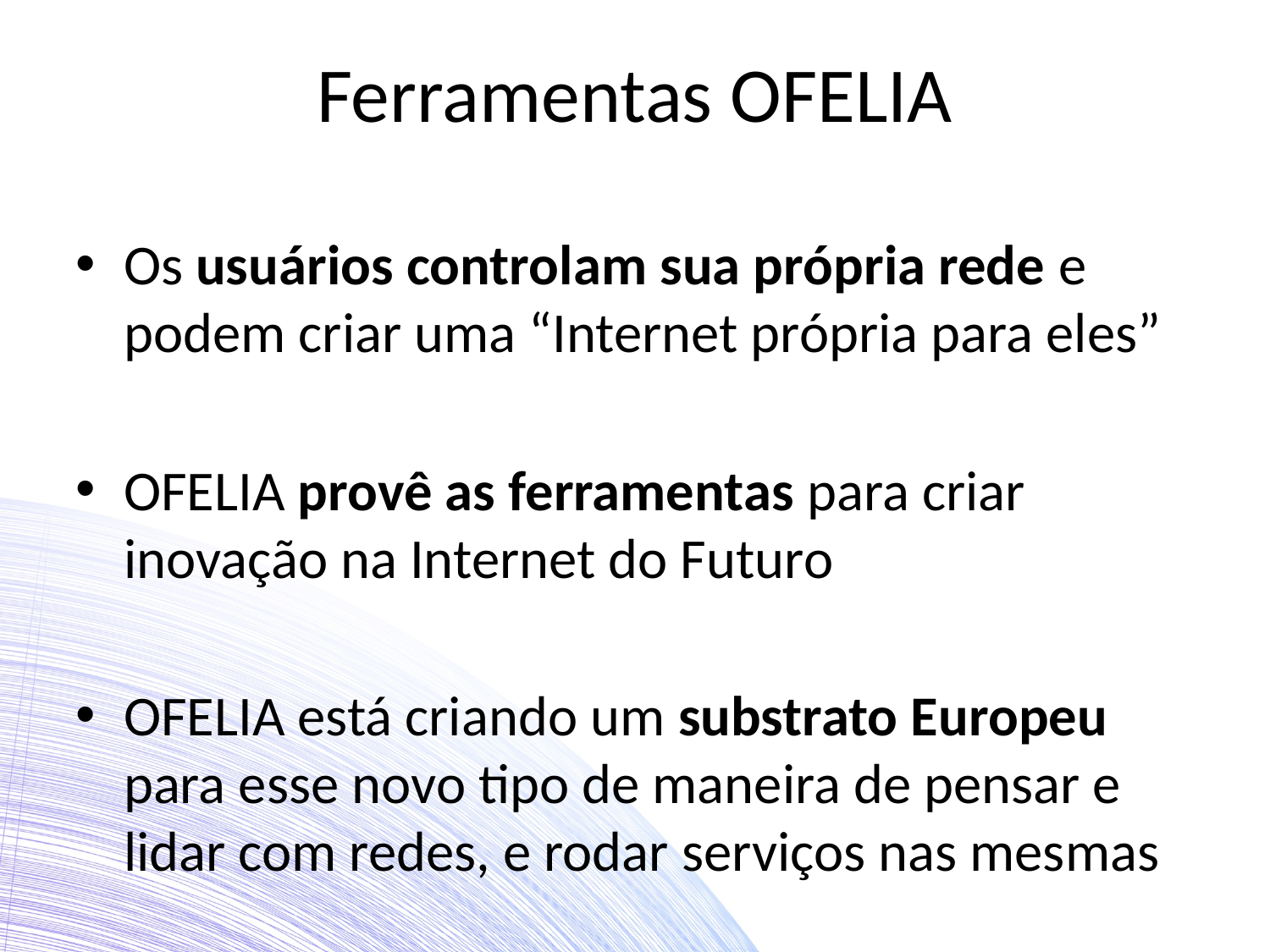

# Ferramentas OFELIA
Os usuários controlam sua própria rede e podem criar uma “Internet própria para eles”

OFELIA provê as ferramentas para criar inovação na Internet do Futuro

OFELIA está criando um substrato Europeu para esse novo tipo de maneira de pensar e lidar com redes, e rodar serviços nas mesmas